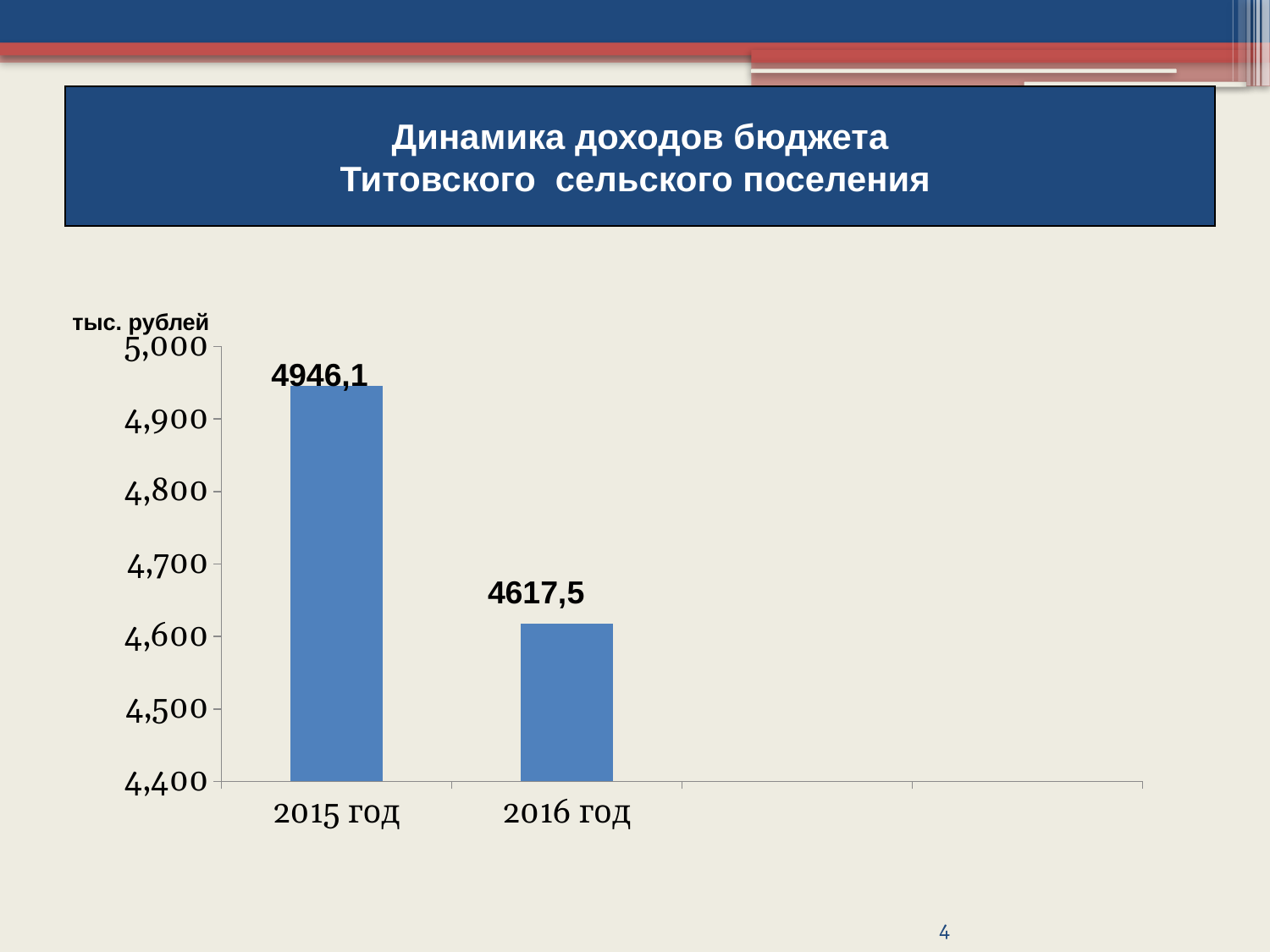

Динамика доходов бюджета
Титовского  сельского поселения
тыс. рублей

### Chart

| Category | Бюджет Вагановского сельского поселения |  |
|---|---|---|
| 2015 год | 4946.1 | None |
| 2016 год | 4617.5 | None |
4946,1

4617,5
4